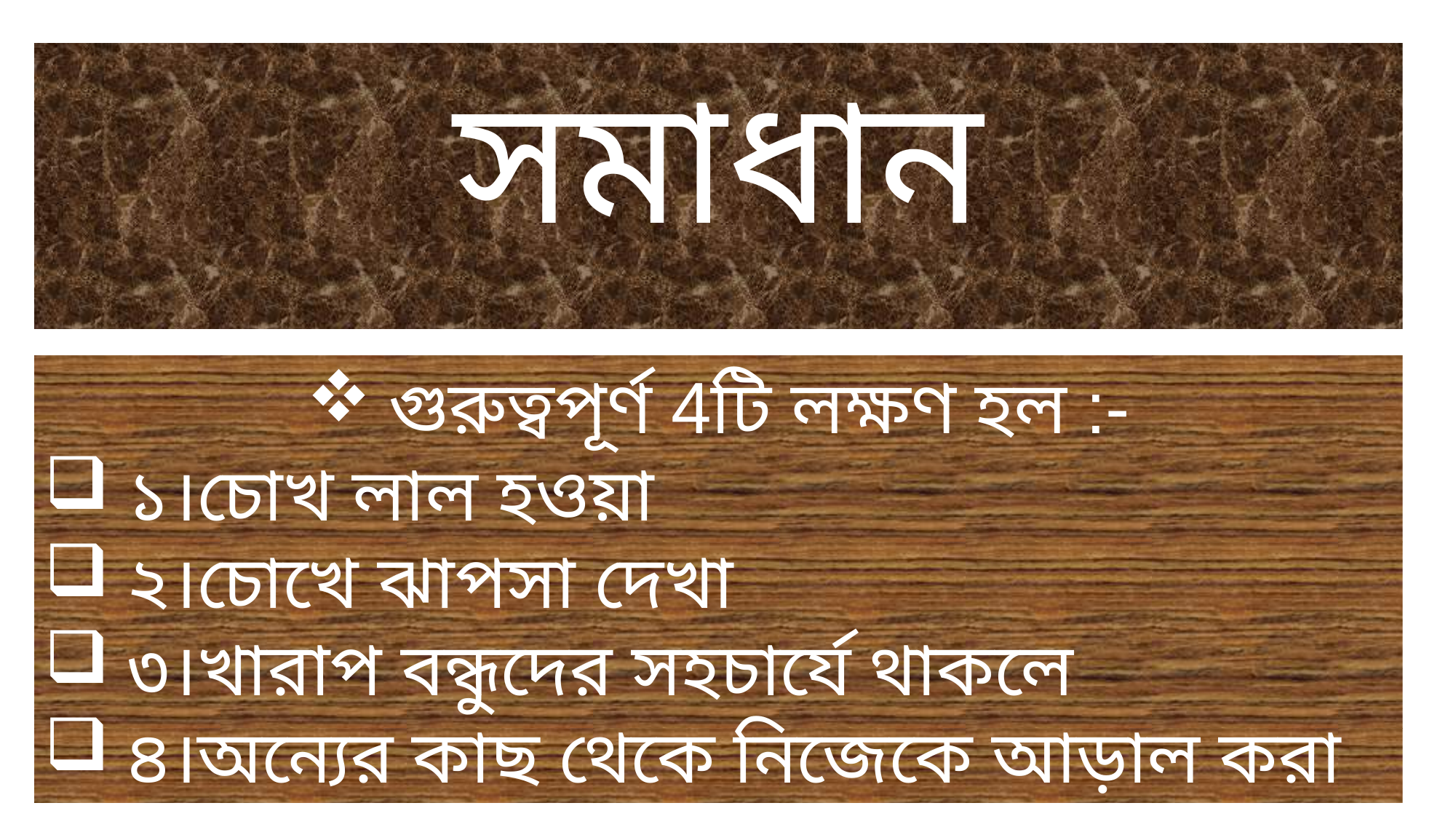

সমাধান

গুরুত্বপূর্ণ 4টি লক্ষণ হল :-
১।চোখ লাল হওয়া
২।চোখে ঝাপসা দেখা
৩।খারাপ বন্ধুদের সহচার্যে থাকলে
৪।অন্যের কাছ থেকে নিজেকে আড়াল করা